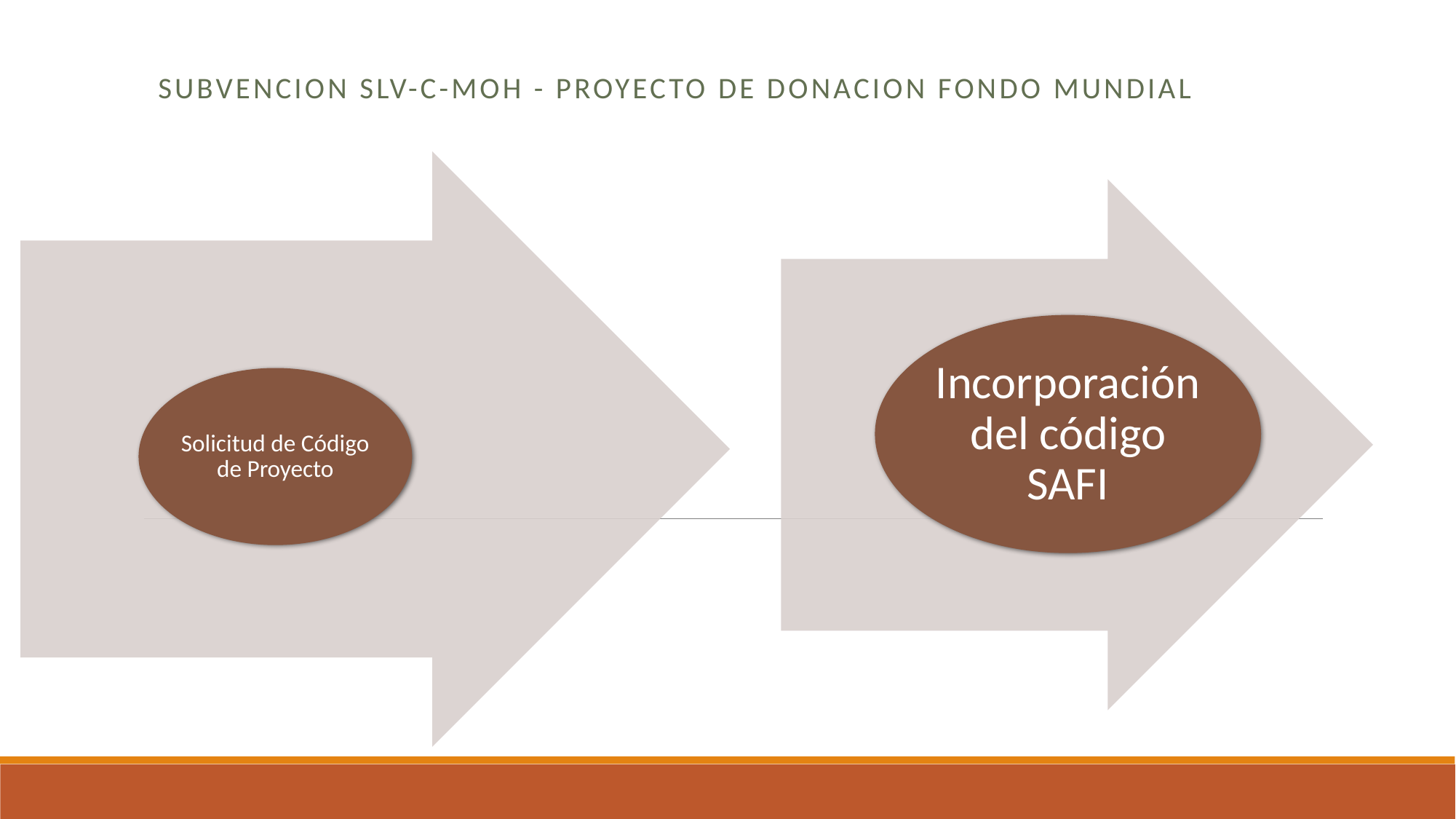

SUBVENCION SLV-C-MOH - PROYECTO DE DONACION FONDO MUNDIAL

Solicitud de Código de Proyecto

Incorporación del código SAFI